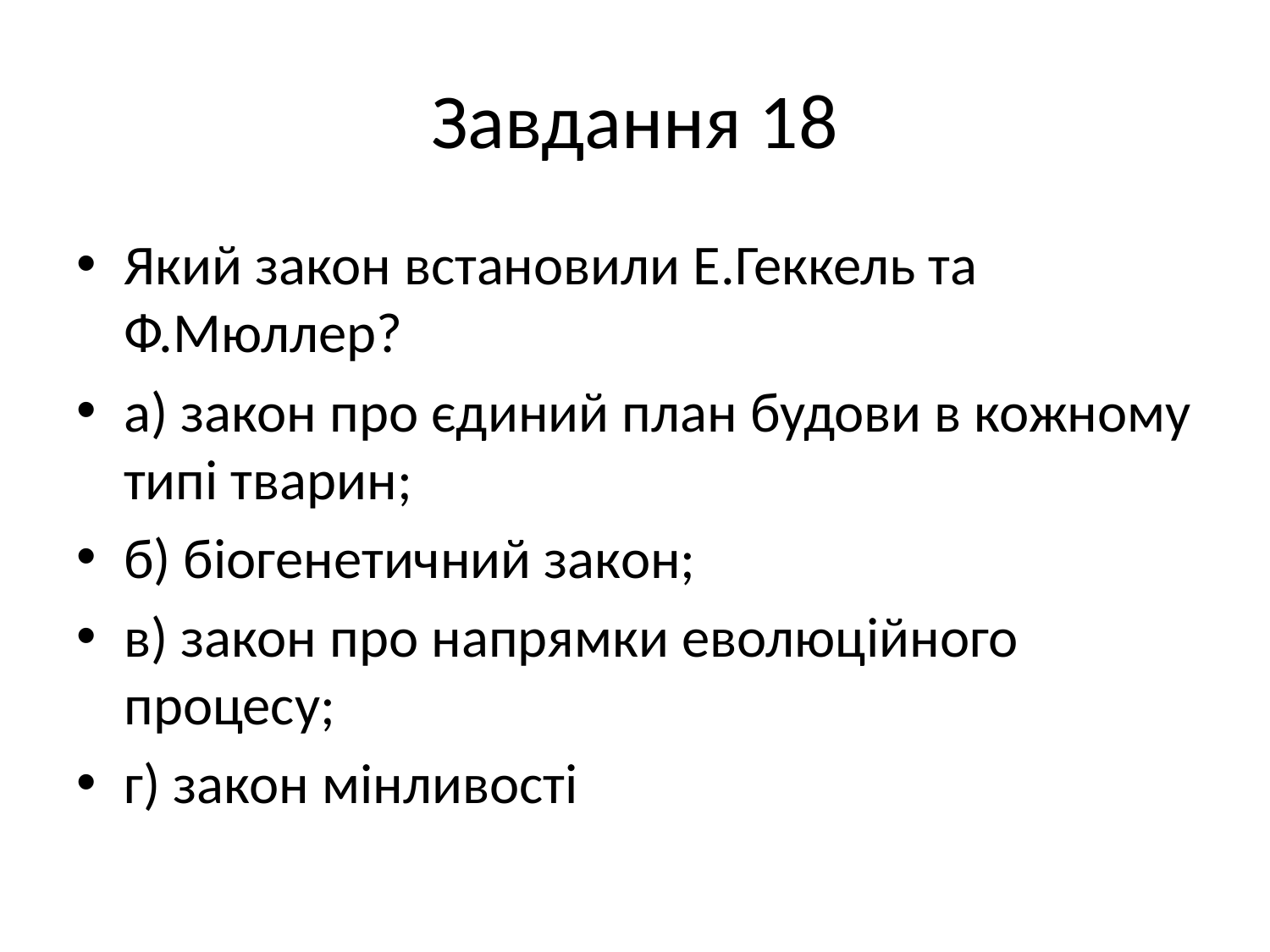

# Завдання 18
Який закон встановили Е.Геккель та Ф.Мюллер?
а) закон про єдиний план будови в кожному типі тварин;
б) біогенетичний закон;
в) закон про напрямки еволюційного процесу;
г) закон мінливості